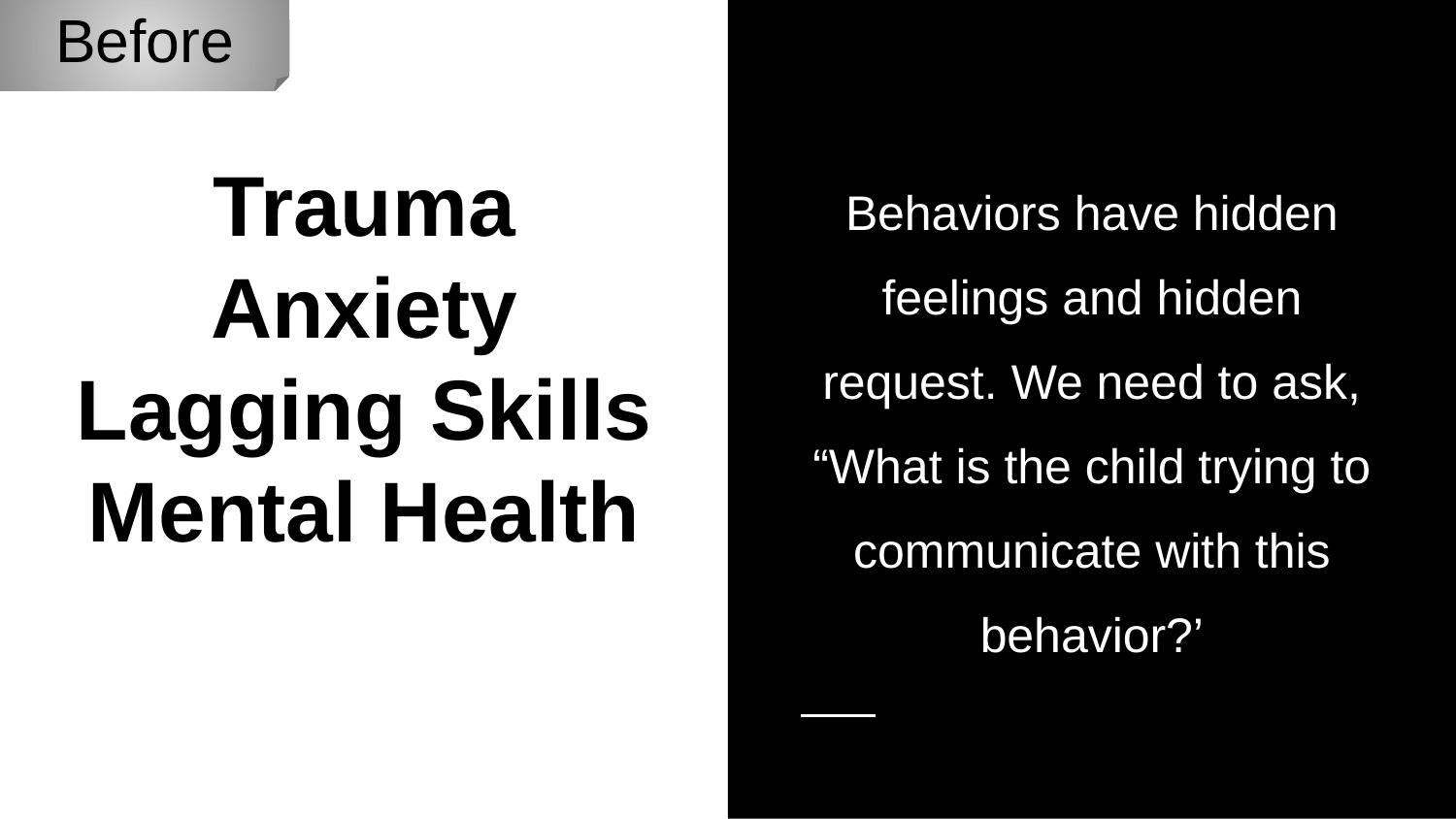

Before
Behaviors have hidden feelings and hidden request. We need to ask, “What is the child trying to communicate with this behavior?’
# Trauma
Anxiety
Lagging Skills
Mental Health